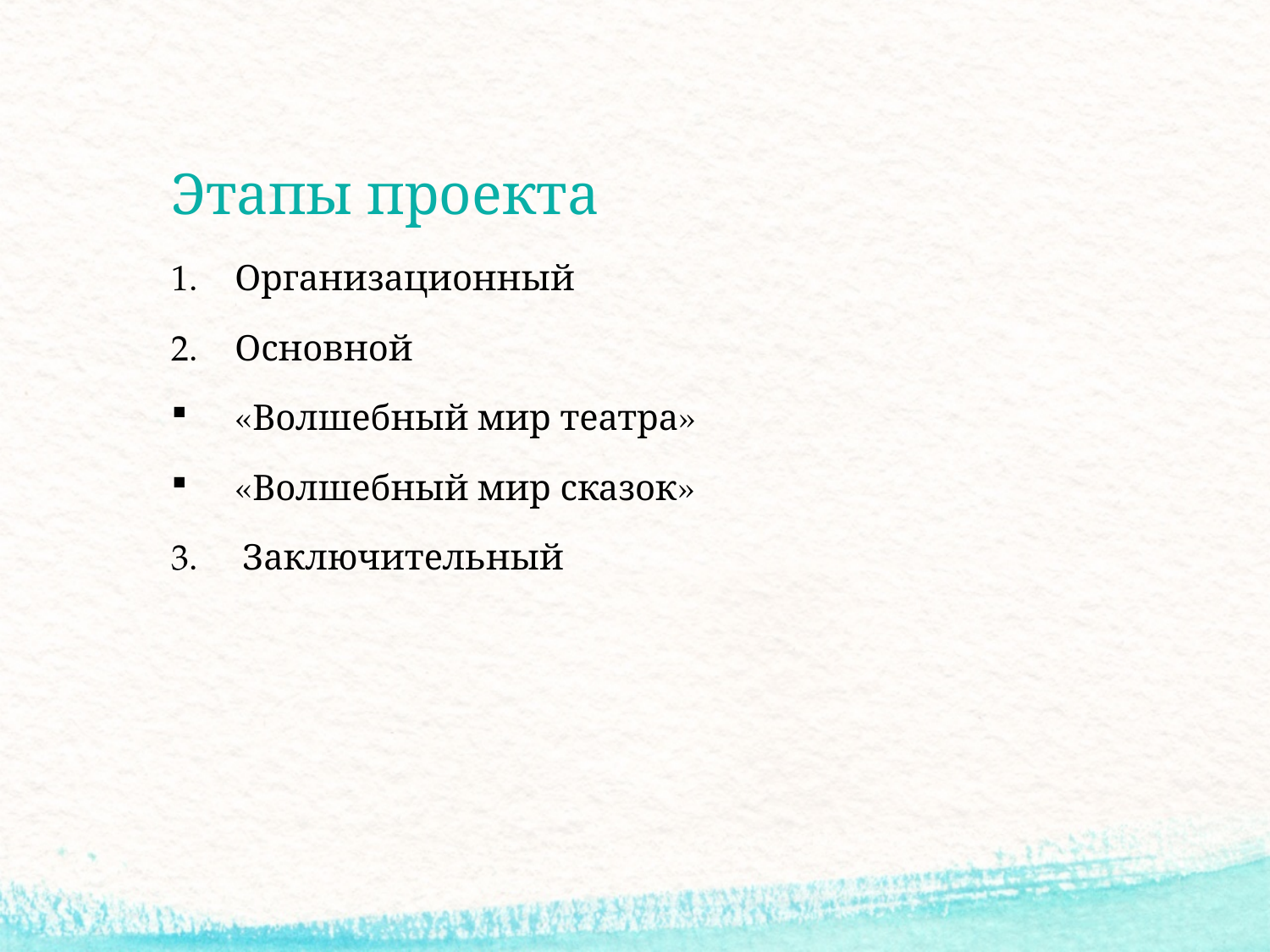

# Этапы проекта
Организационный
Основной
«Волшебный мир театра»
«Волшебный мир сказок»
3.     Заключительный